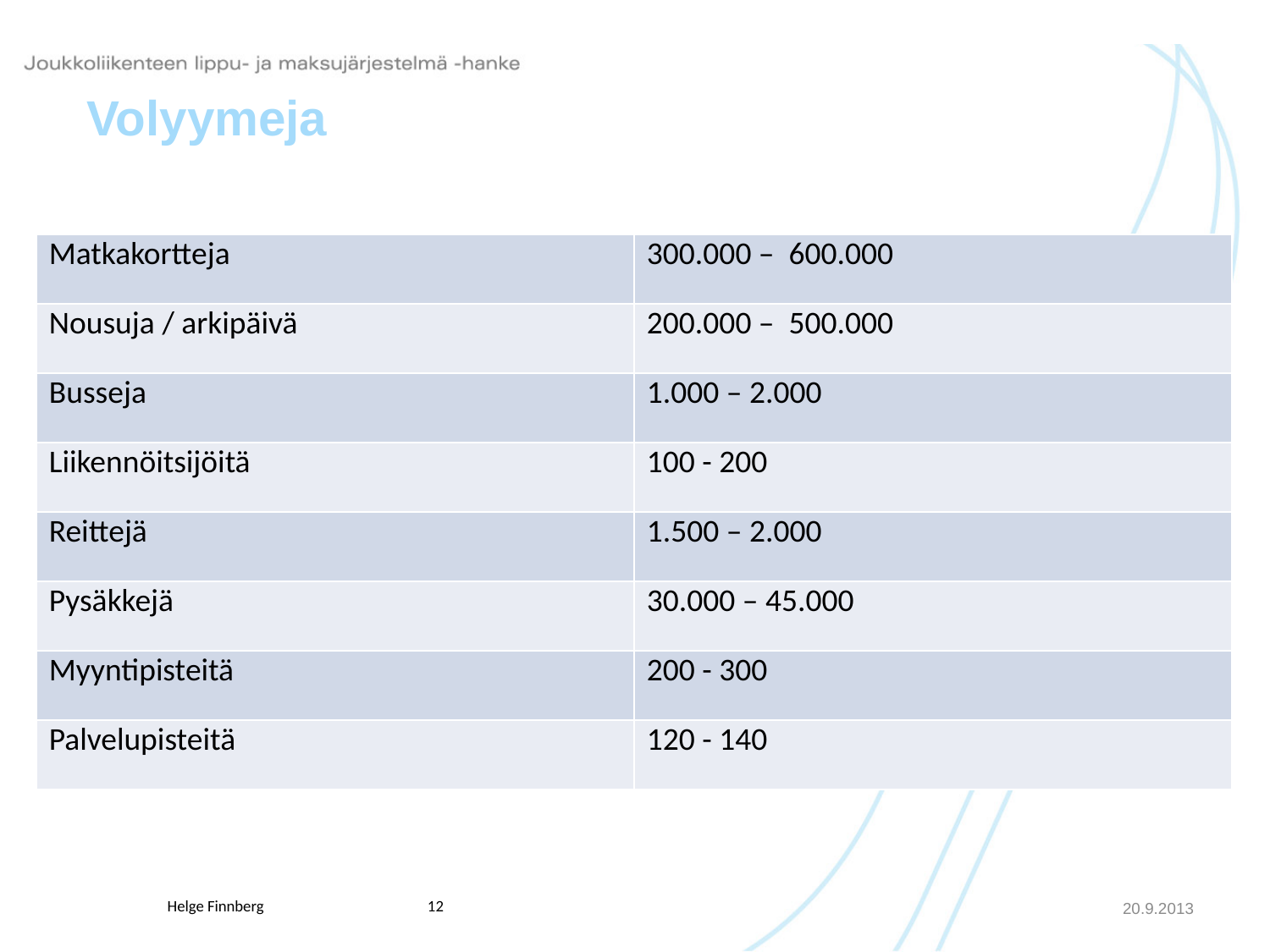

# Volyymeja
| Matkakortteja | 300.000 – 600.000 |
| --- | --- |
| Nousuja / arkipäivä | 200.000 – 500.000 |
| Busseja | 1.000 – 2.000 |
| Liikennöitsijöitä | 100 - 200 |
| Reittejä | 1.500 – 2.000 |
| Pysäkkejä | 30.000 – 45.000 |
| Myyntipisteitä | 200 - 300 |
| Palvelupisteitä | 120 - 140 |
20.9.2013
12
Helge Finnberg